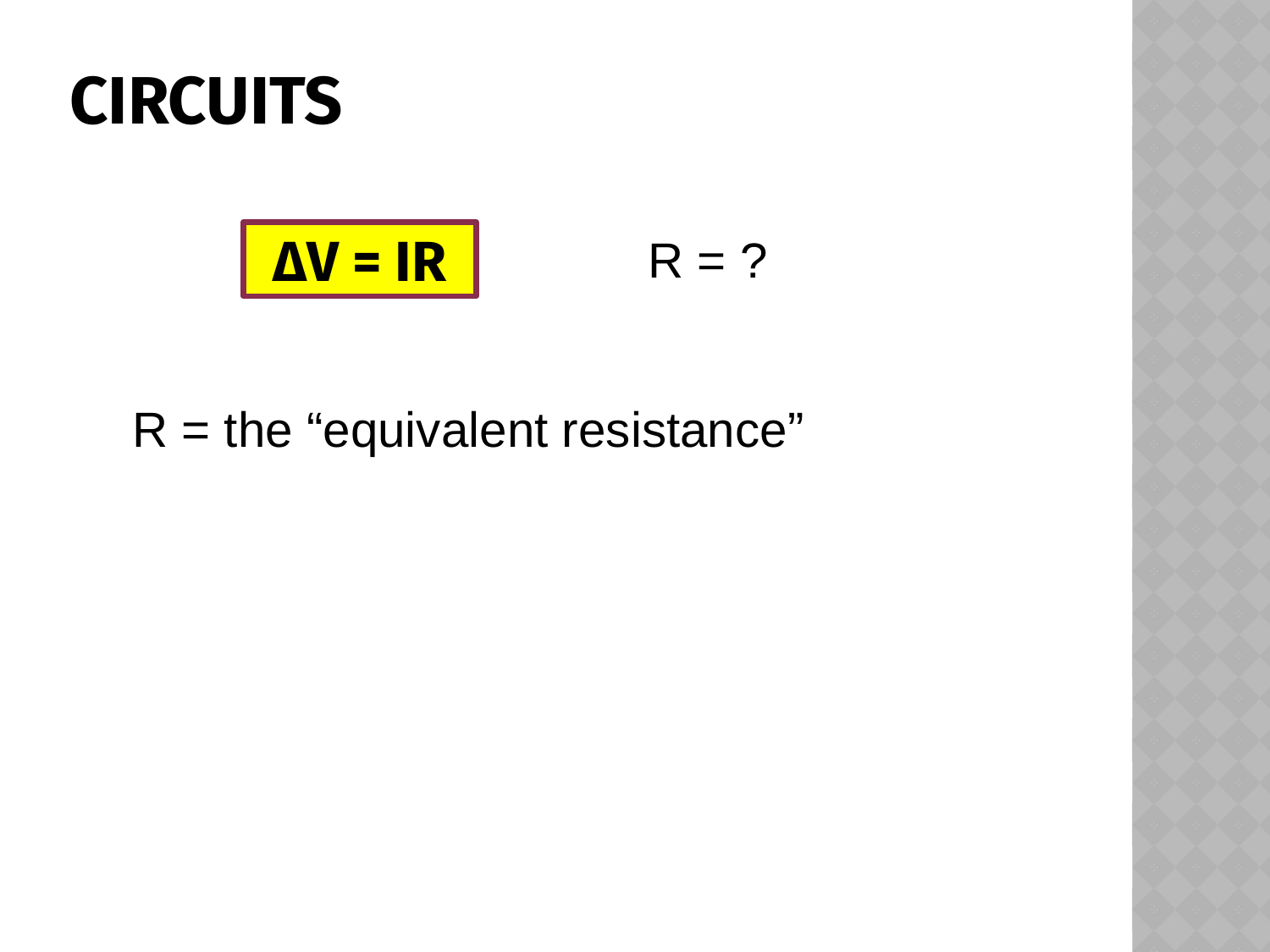

# Circuits
ΔV = IR
R = ?
R = the “equivalent resistance”